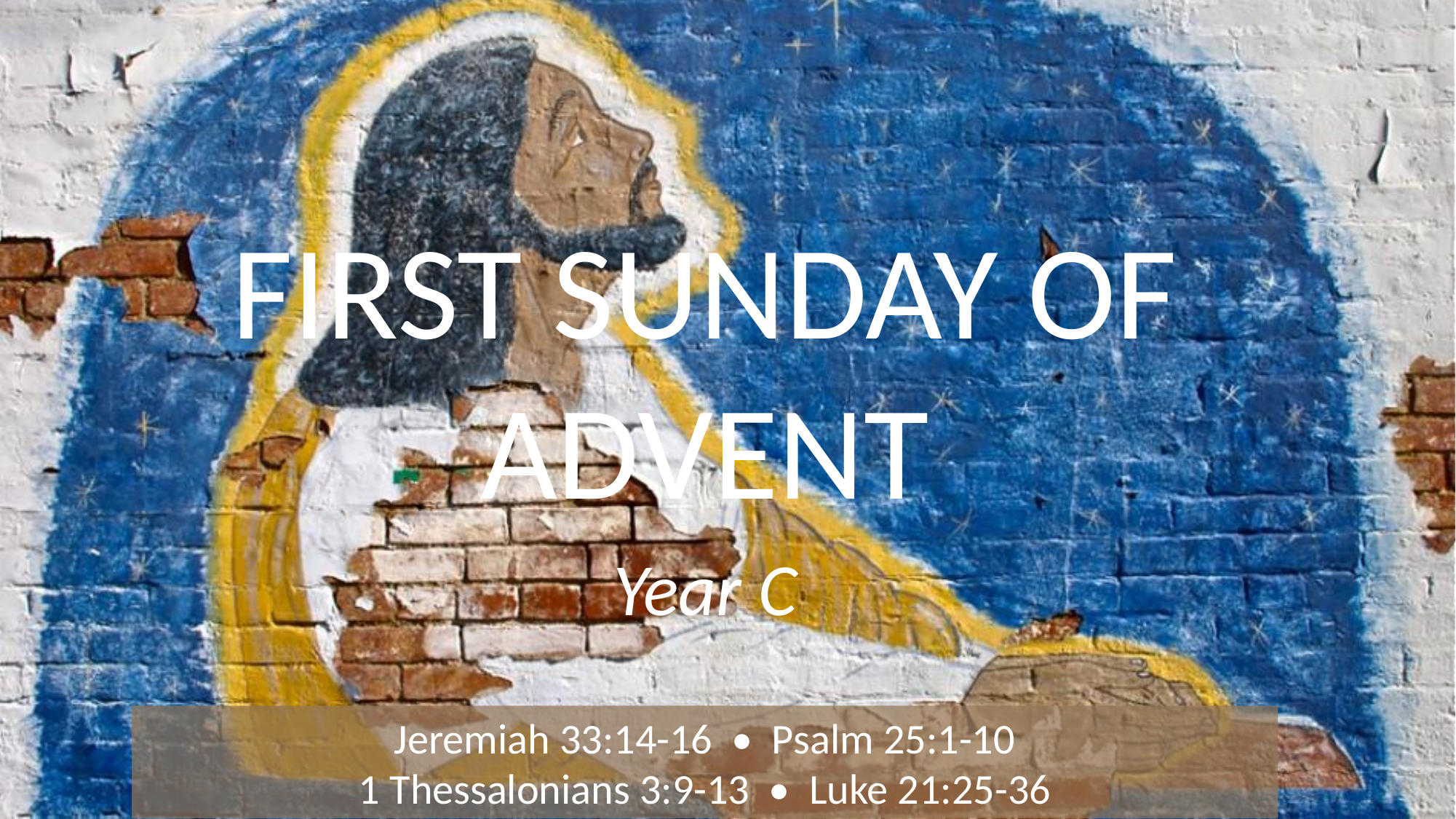

# FIRST SUNDAY OF ADVENT
Year C
Jeremiah 33:14-16  •  Psalm 25:1-10
1 Thessalonians 3:9-13  •  Luke 21:25-36